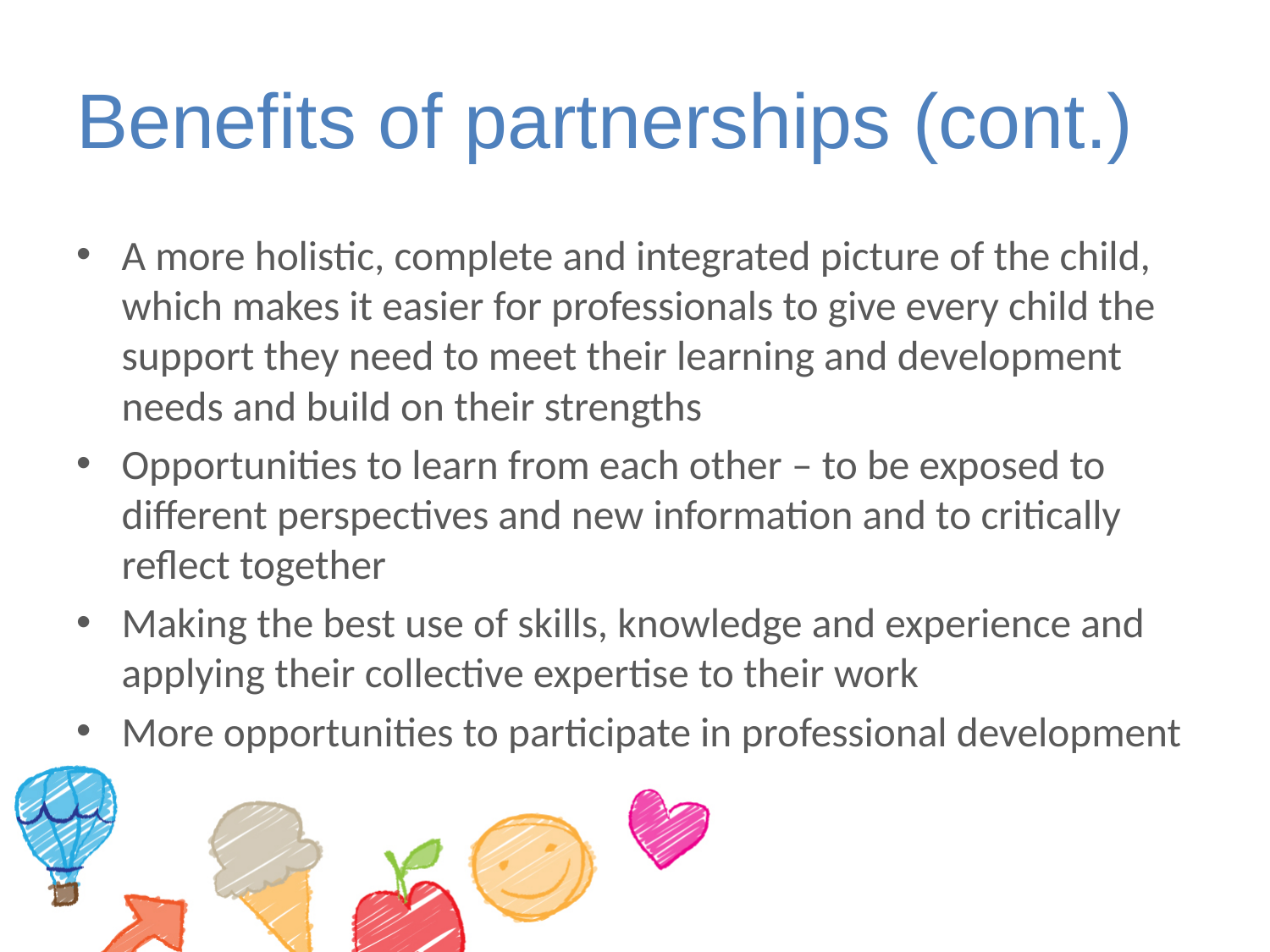

# Benefits of partnerships (cont.)
A more holistic, complete and integrated picture of the child, which makes it easier for professionals to give every child the support they need to meet their learning and development needs and build on their strengths
Opportunities to learn from each other – to be exposed to different perspectives and new information and to critically reflect together
Making the best use of skills, knowledge and experience and applying their collective expertise to their work
More opportunities to participate in professional development